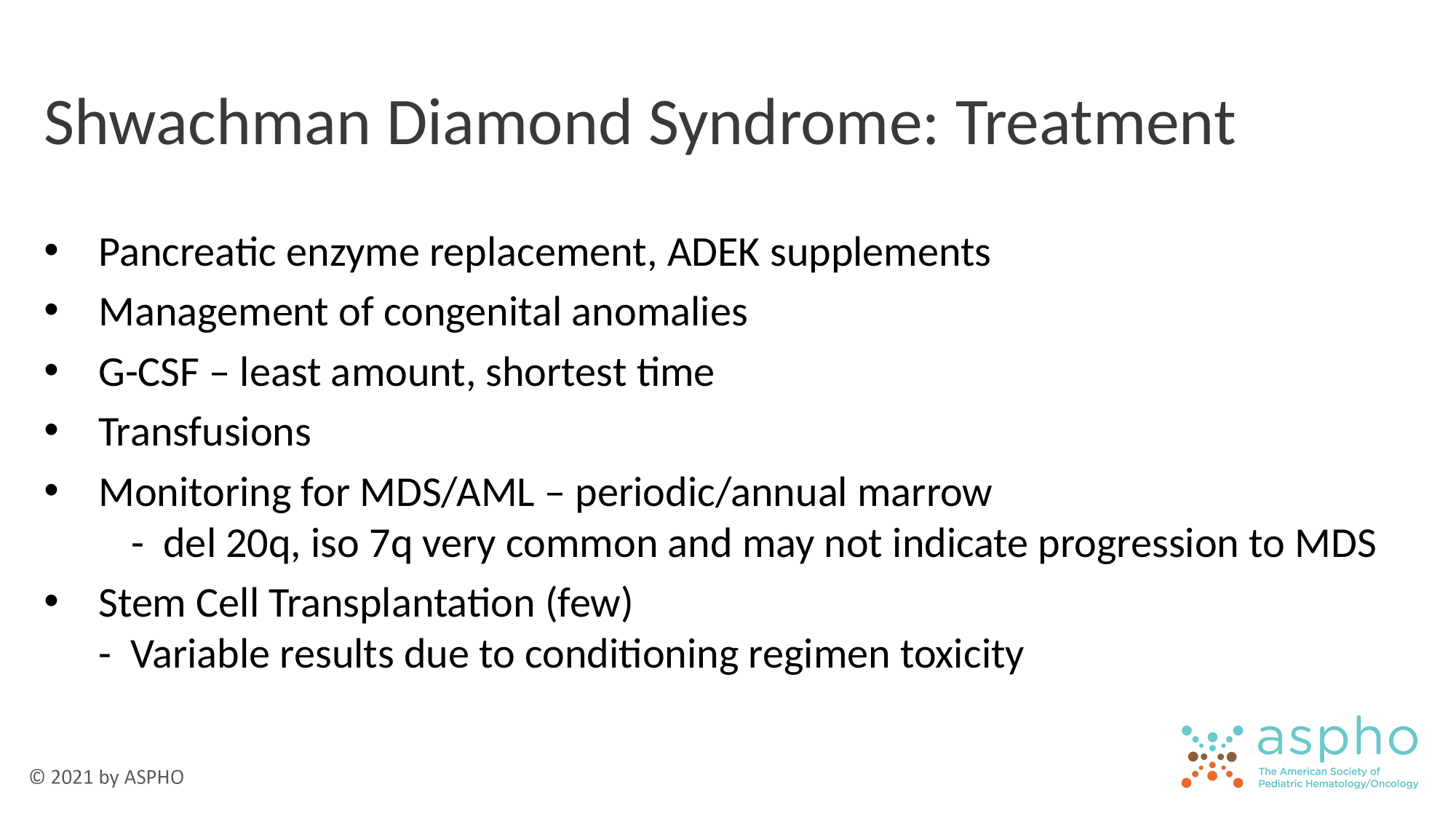

# Shwachman Diamond Syndrome: Treatment
Pancreatic enzyme replacement, ADEK supplements
Management of congenital anomalies
G-CSF – least amount, shortest time
Transfusions
Monitoring for MDS/AML – periodic/annual marrow
-  del 20q, iso 7q very common and may not indicate progression to MDS
Stem Cell Transplantation (few)
-  Variable results due to conditioning regimen toxicity